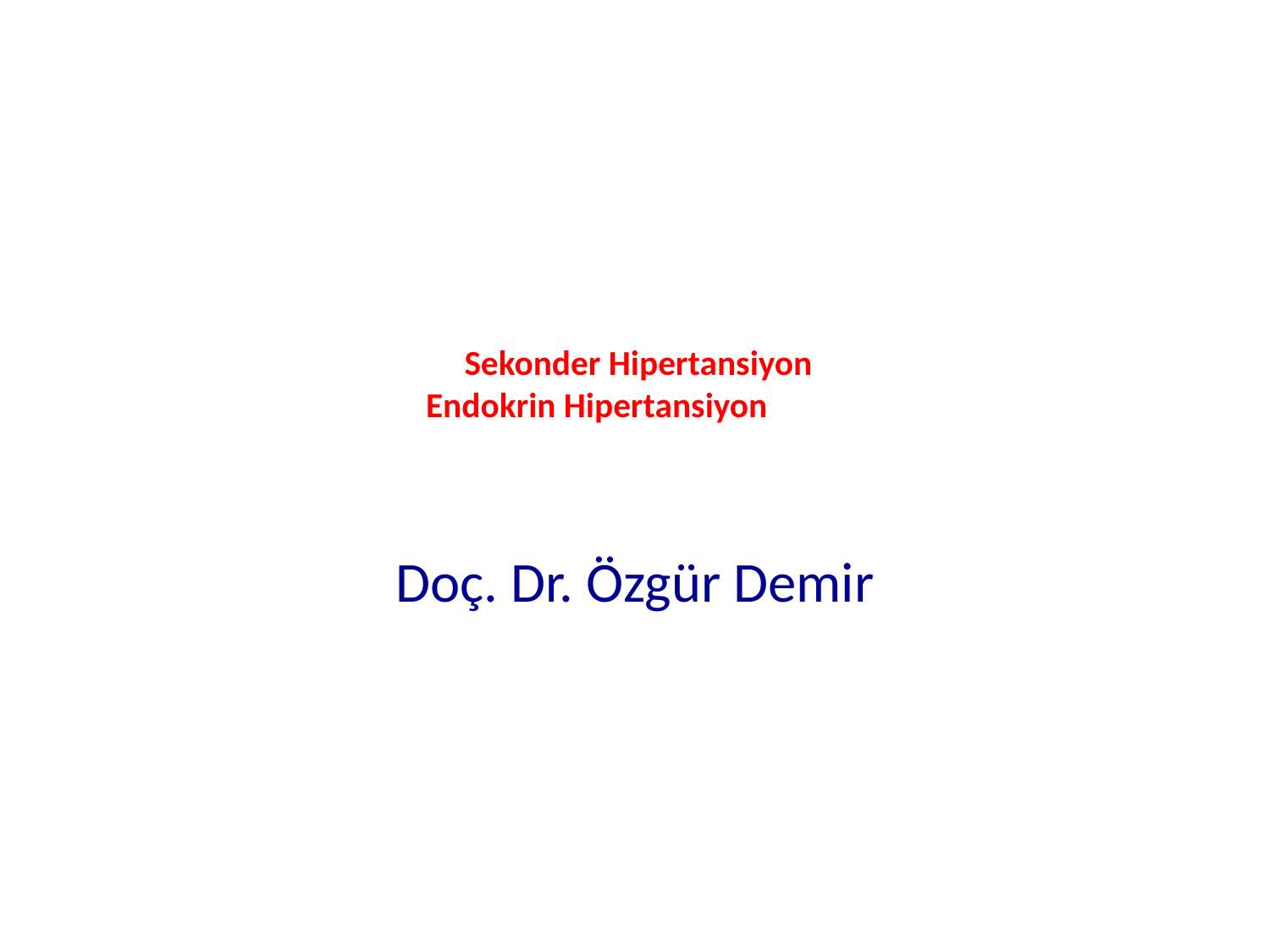

# Sekonder Hipertansiyon Endokrin Hipertansiyon
Doç. Dr. Özgür Demir